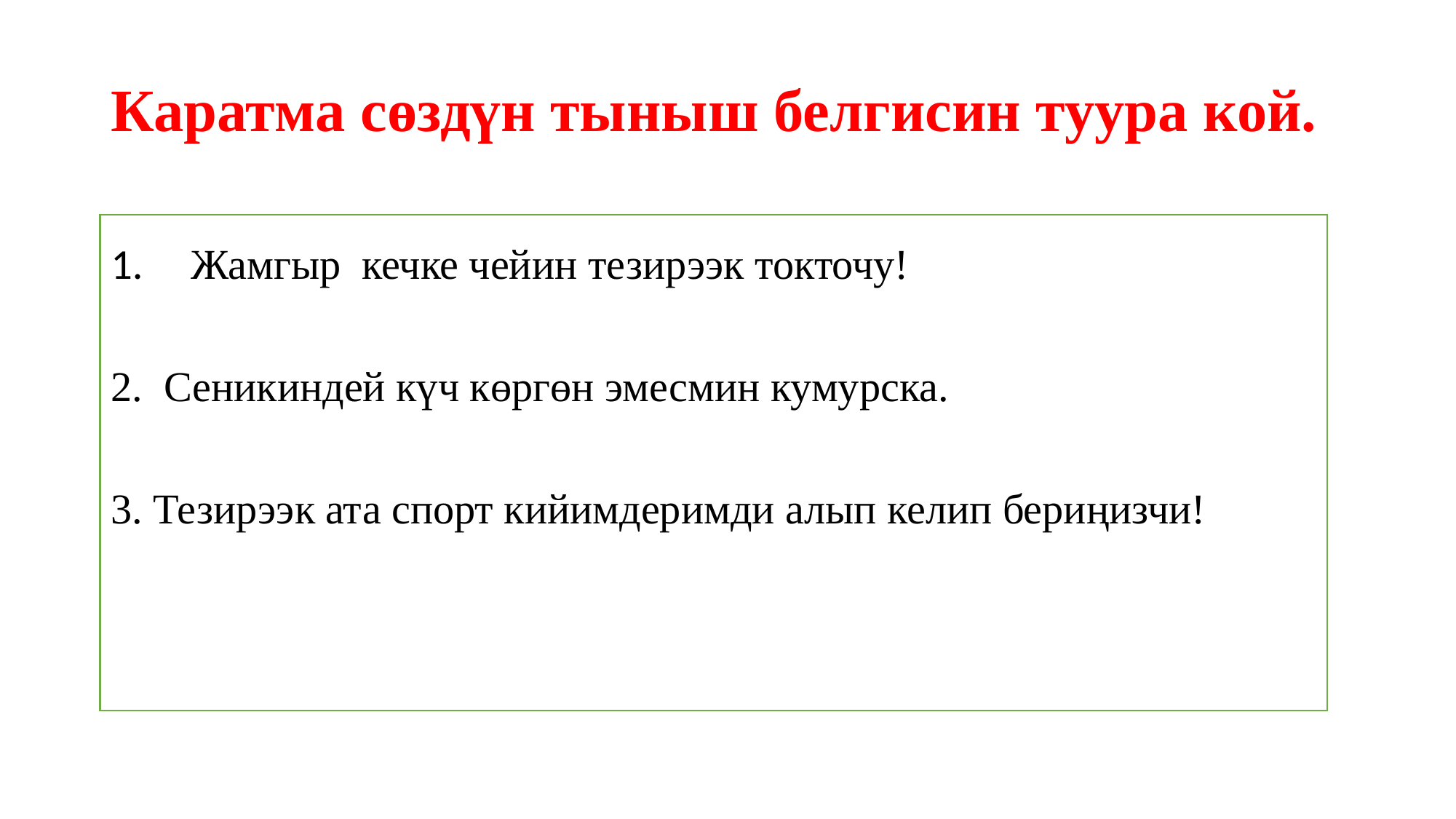

# Каратма сөздүн тыныш белгисин туура кой.

1.     Жамгыр  кечке чейин тезирээк токточу!

2.  Сеникиндей күч көргөн эмесмин кумурска.

3. Тезирээк ата спорт кийимдеримди алып келип бериңизчи!